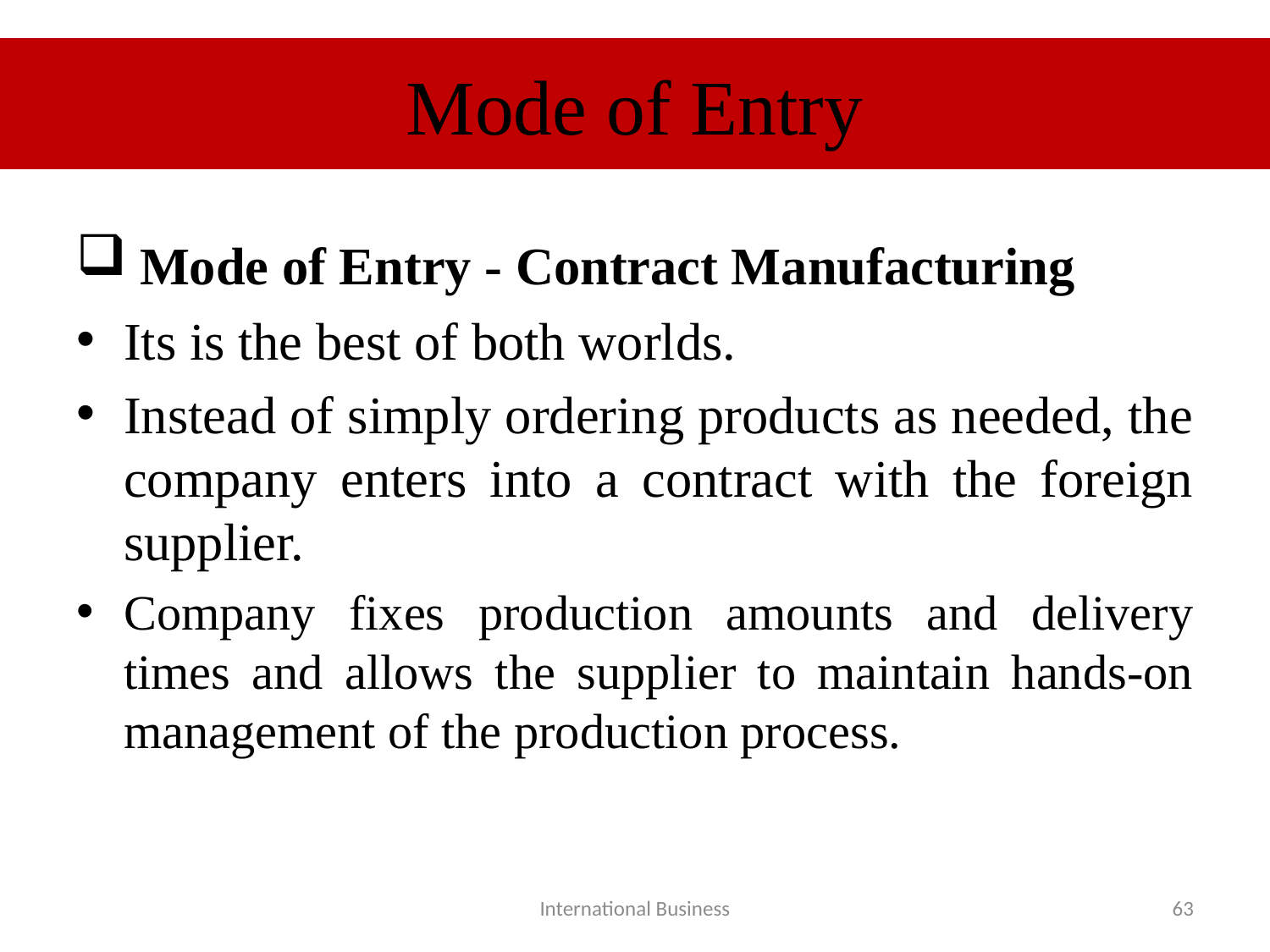

# Mode of Entry
 Mode of Entry - Contract Manufacturing
Its is the best of both worlds.
Instead of simply ordering products as needed, the company enters into a contract with the foreign supplier.
Company fixes production amounts and delivery times and allows the supplier to maintain hands-on management of the production process.
International Business
63